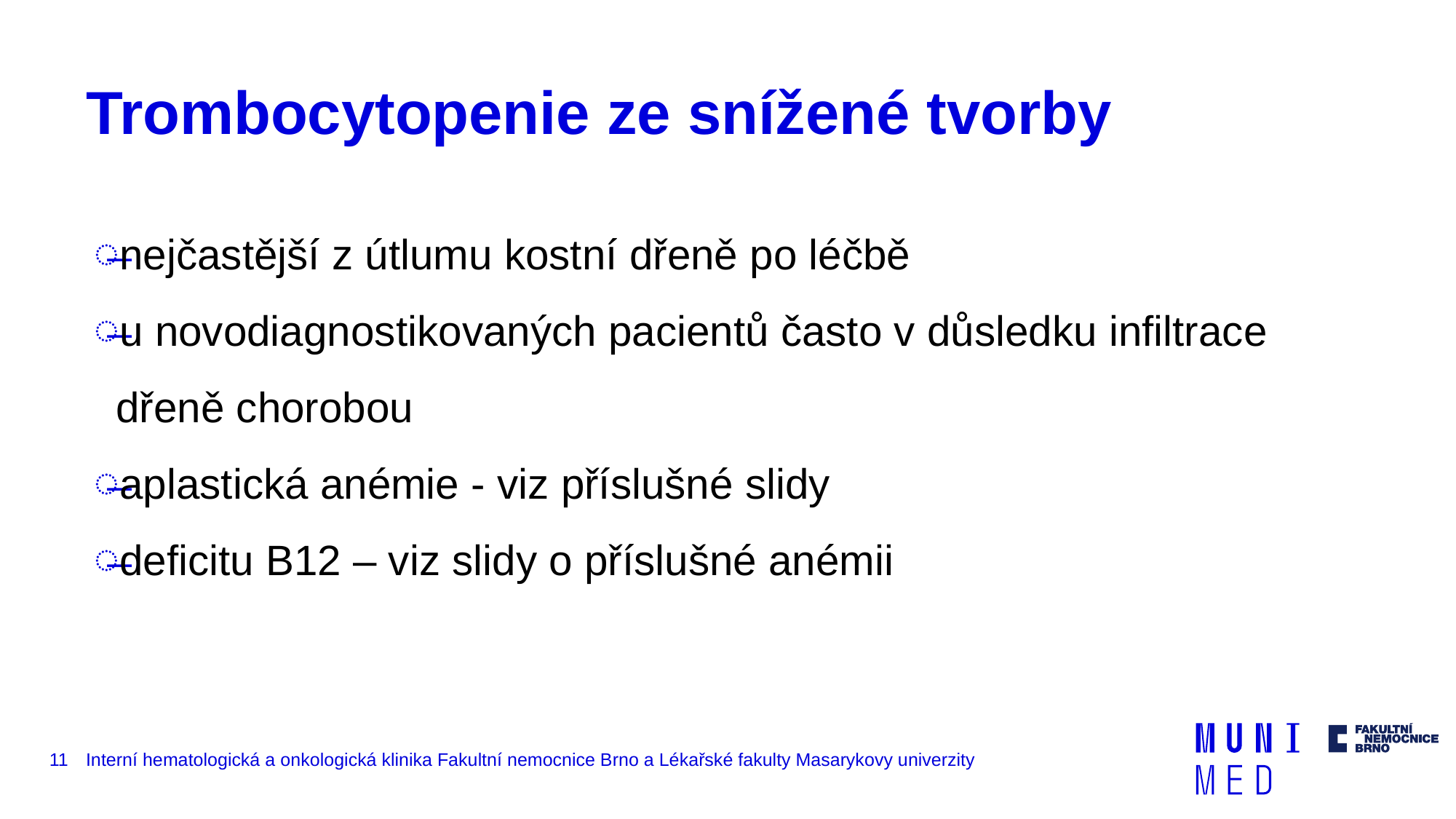

# Trombocytopenie ze snížené tvorby
nejčastější z útlumu kostní dřeně po léčbě
u novodiagnostikovaných pacientů často v důsledku infiltrace dřeně chorobou
aplastická anémie - viz příslušné slidy
deficitu B12 – viz slidy o příslušné anémii

11
Interní hematologická a onkologická klinika Fakultní nemocnice Brno a Lékařské fakulty Masarykovy univerzity